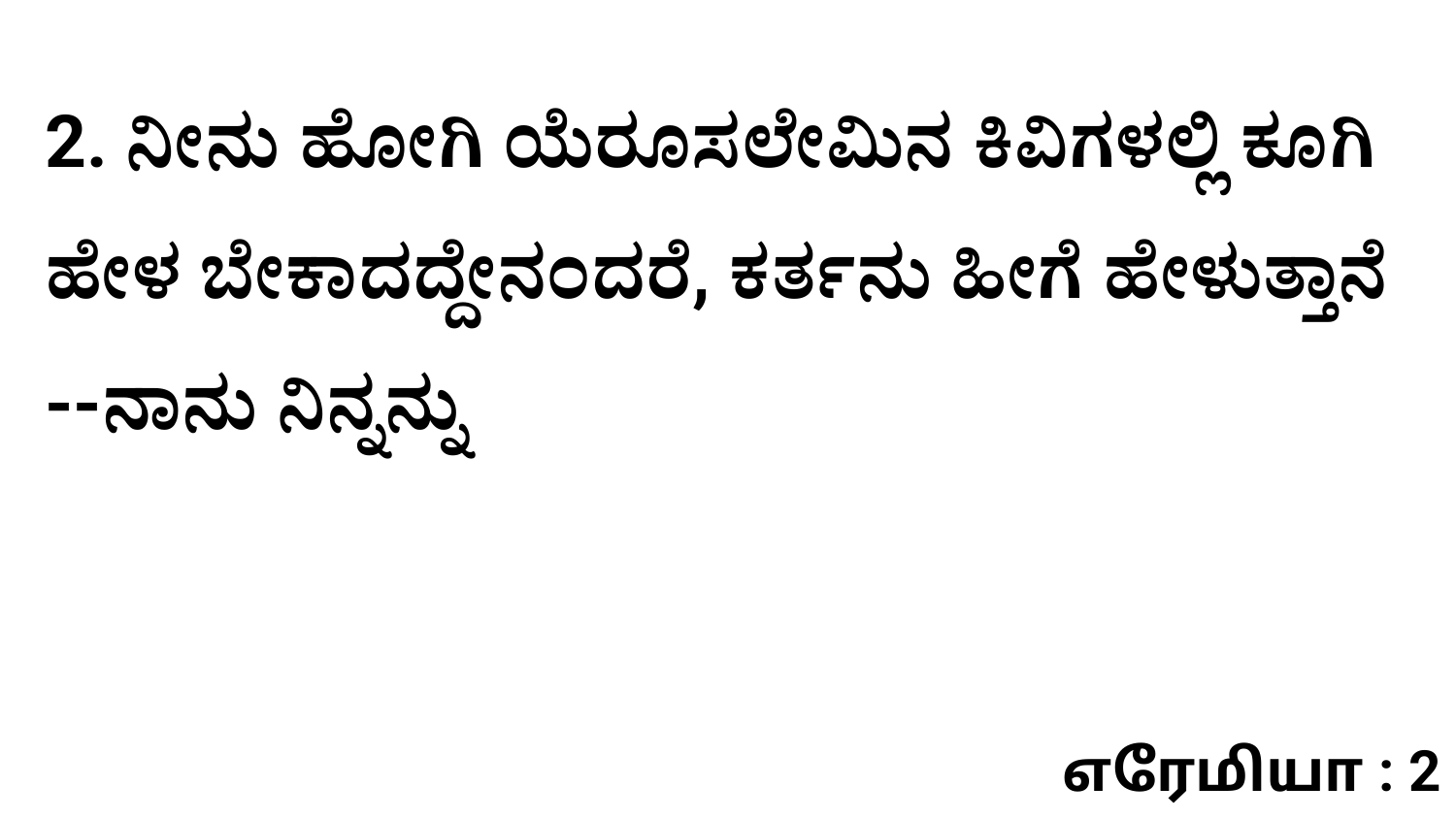

2. ನೀನು ಹೋಗಿ ಯೆರೂಸಲೇಮಿನ ಕಿವಿಗಳಲ್ಲಿ ಕೂಗಿ ಹೇಳ ಬೇಕಾದದ್ದೇನಂದರೆ, ಕರ್ತನು ಹೀಗೆ ಹೇಳುತ್ತಾನೆ --ನಾನು ನಿನ್ನನ್ನು
எரேமியா : 2